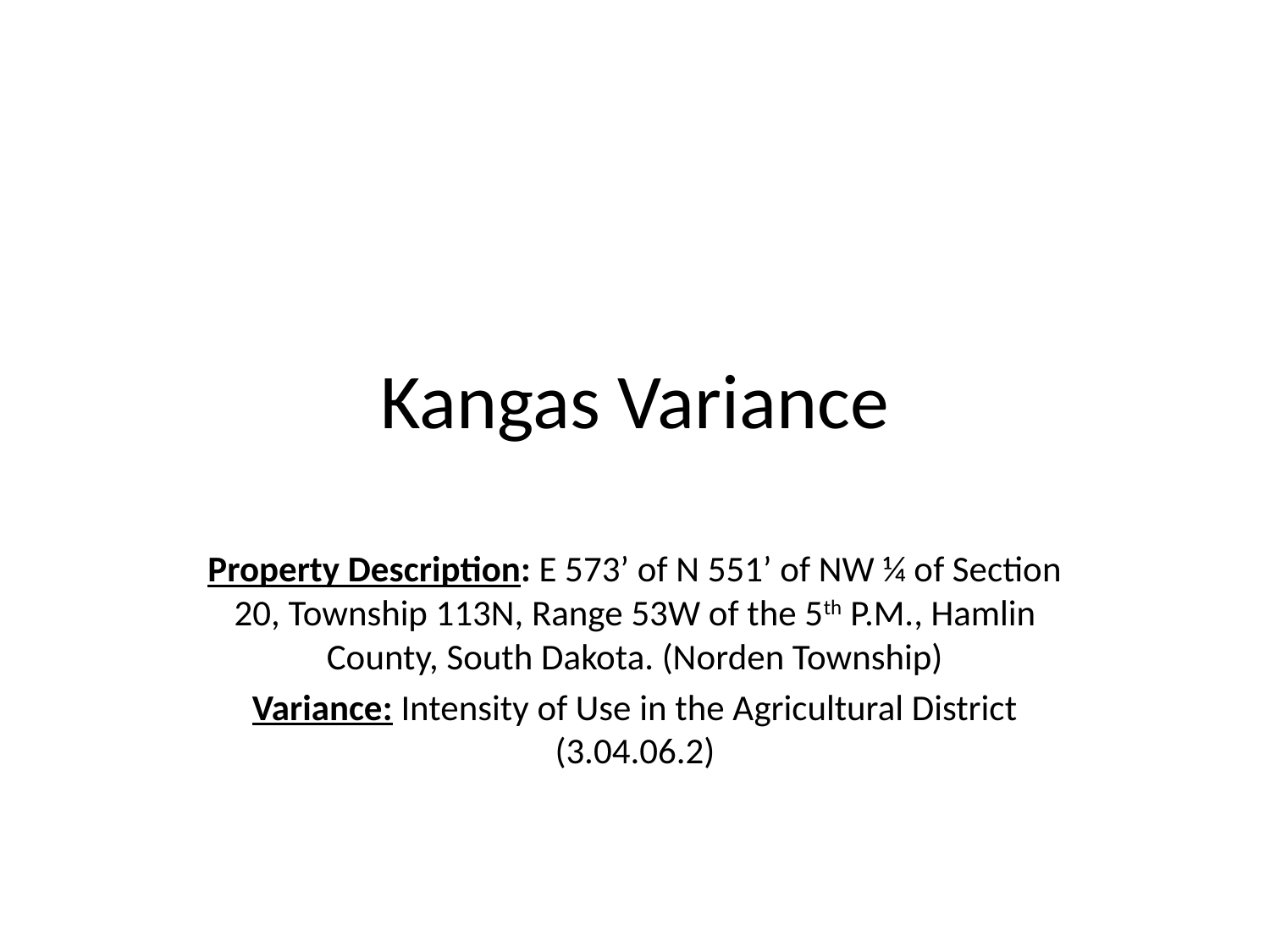

# Kangas Variance
Property Description: E 573’ of N 551’ of NW ¼ of Section 20, Township 113N, Range 53W of the 5th P.M., Hamlin County, South Dakota. (Norden Township)
Variance: Intensity of Use in the Agricultural District (3.04.06.2)